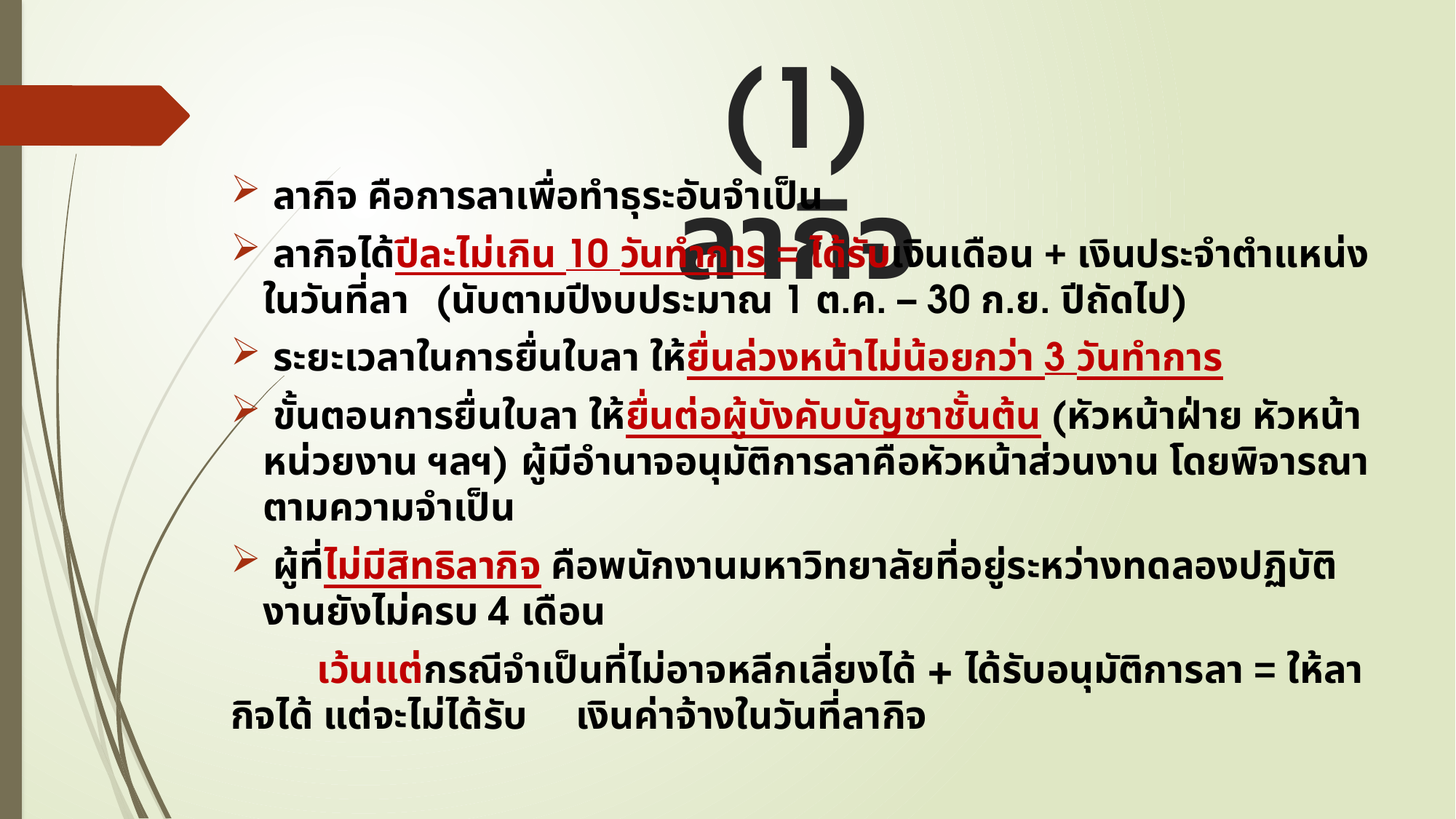

# (1) ลากิจ
 ลากิจ คือการลาเพื่อทำธุระอันจำเป็น
 ลากิจได้ปีละไม่เกิน 10 วันทำการ = ได้รับเงินเดือน + เงินประจำตำแหน่งในวันที่ลา 		(นับตามปีงบประมาณ 1 ต.ค. – 30 ก.ย. ปีถัดไป)
 ระยะเวลาในการยื่นใบลา ให้ยื่นล่วงหน้าไม่น้อยกว่า 3 วันทำการ
 ขั้นตอนการยื่นใบลา ให้ยื่นต่อผู้บังคับบัญชาชั้นต้น (หัวหน้าฝ่าย หัวหน้าหน่วยงาน ฯลฯ) 		ผู้มีอำนาจอนุมัติการลาคือหัวหน้าส่วนงาน โดยพิจารณาตามความจำเป็น
 ผู้ที่ไม่มีสิทธิลากิจ คือพนักงานมหาวิทยาลัยที่อยู่ระหว่างทดลองปฏิบัติงานยังไม่ครบ 4 เดือน
	เว้นแต่กรณีจำเป็นที่ไม่อาจหลีกเลี่ยงได้ + ได้รับอนุมัติการลา = ให้ลากิจได้ แต่จะไม่ได้รับ	เงินค่าจ้างในวันที่ลากิจ